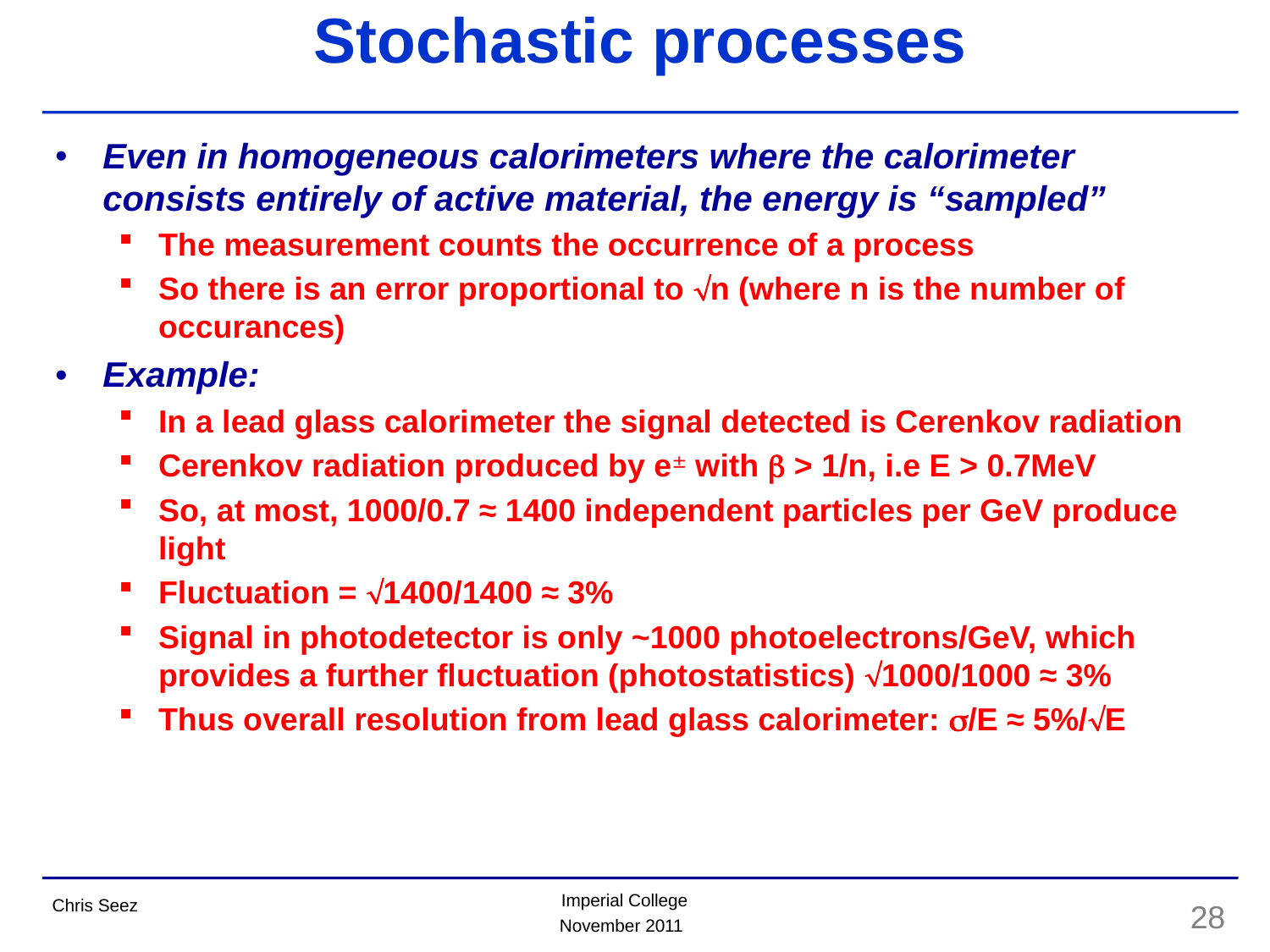

# Stochastic processes
Even in homogeneous calorimeters where the calorimeter consists entirely of active material, the energy is “sampled”
The measurement counts the occurrence of a process
So there is an error proportional to √n (where n is the number of occurances)
Example:
In a lead glass calorimeter the signal detected is Cerenkov radiation
Cerenkov radiation produced by e± with β > 1/n, i.e E > 0.7MeV
So, at most, 1000/0.7 ≈ 1400 independent particles per GeV produce light
Fluctuation = √1400/1400 ≈ 3%
Signal in photodetector is only ~1000 photoelectrons/GeV, which provides a further fluctuation (photostatistics) √1000/1000 ≈ 3%
Thus overall resolution from lead glass calorimeter: σ/E ≈ 5%/√E

Imperial College
28
November 2011